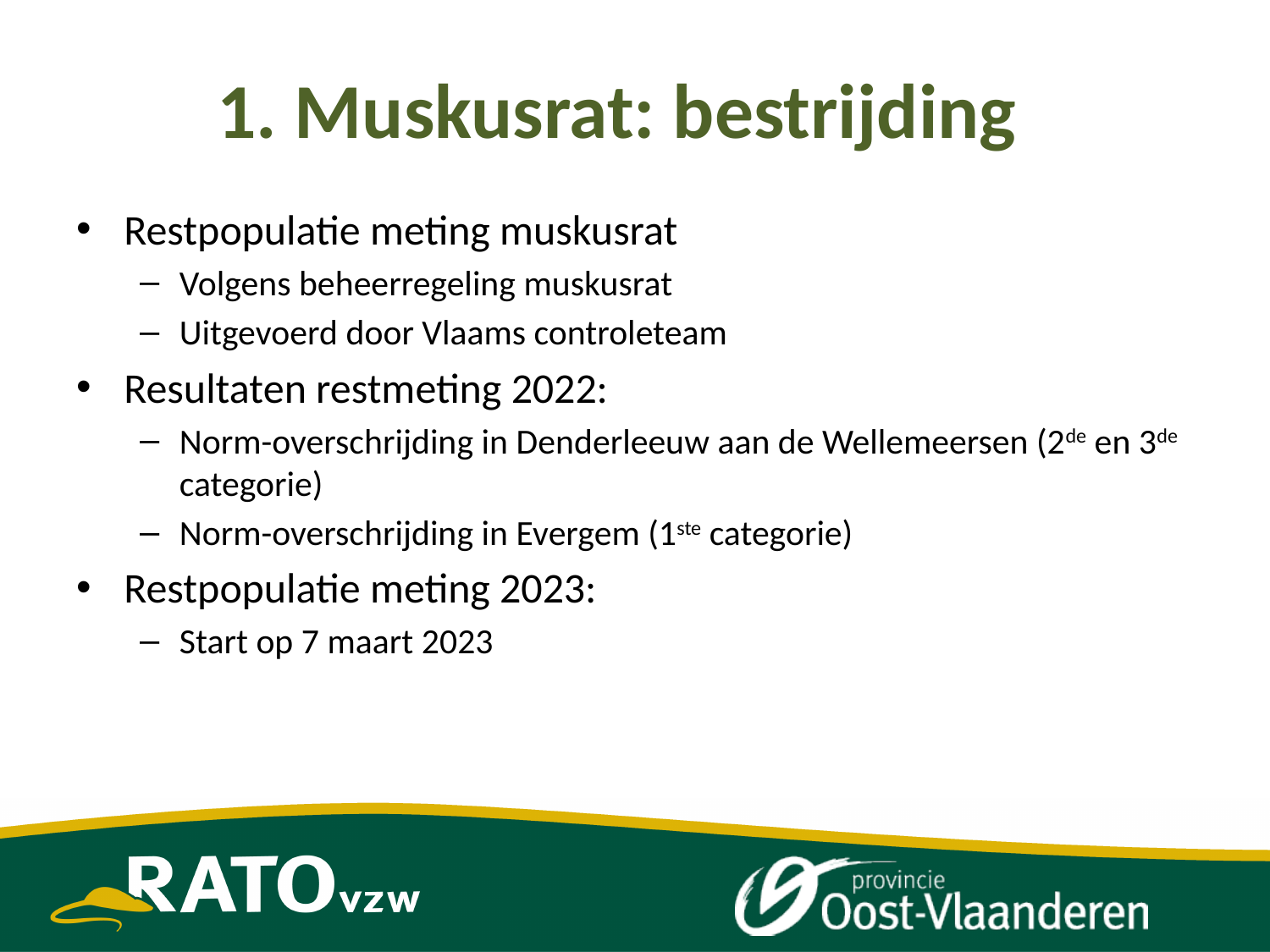

# 1. Muskusrat: bestrijding
Restpopulatie meting muskusrat
Volgens beheerregeling muskusrat
Uitgevoerd door Vlaams controleteam
Resultaten restmeting 2022:
Norm-overschrijding in Denderleeuw aan de Wellemeersen (2de en 3de categorie)
Norm-overschrijding in Evergem (1ste categorie)
Restpopulatie meting 2023:
Start op 7 maart 2023